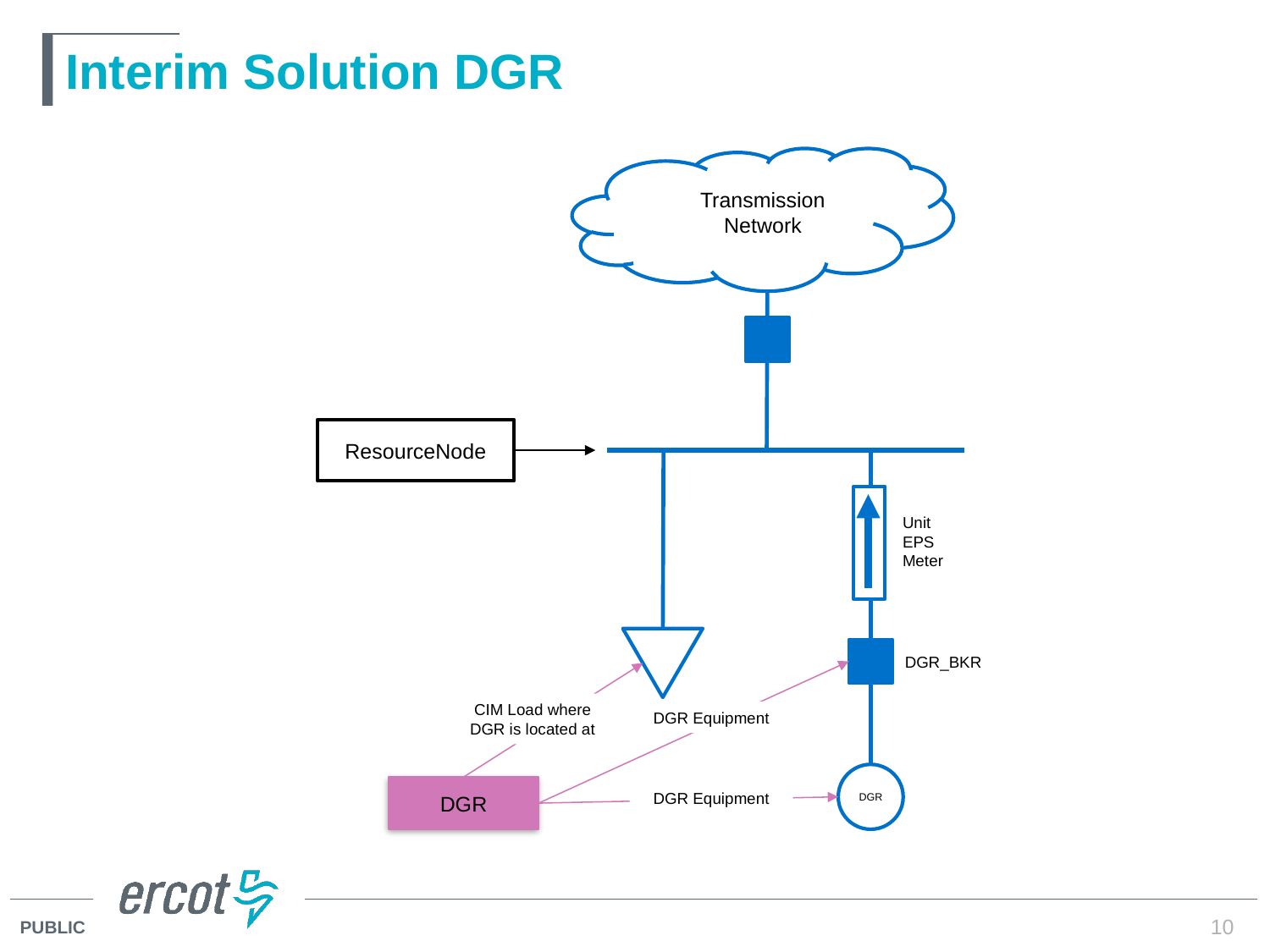

# Interim Solution DGR

Transmission Network

ResourceNode

Unit EPS Meter

DGR_BKR
CIM Load where DGR is located at
DGR Equipment
DGR
DGR
DGR Equipment

10